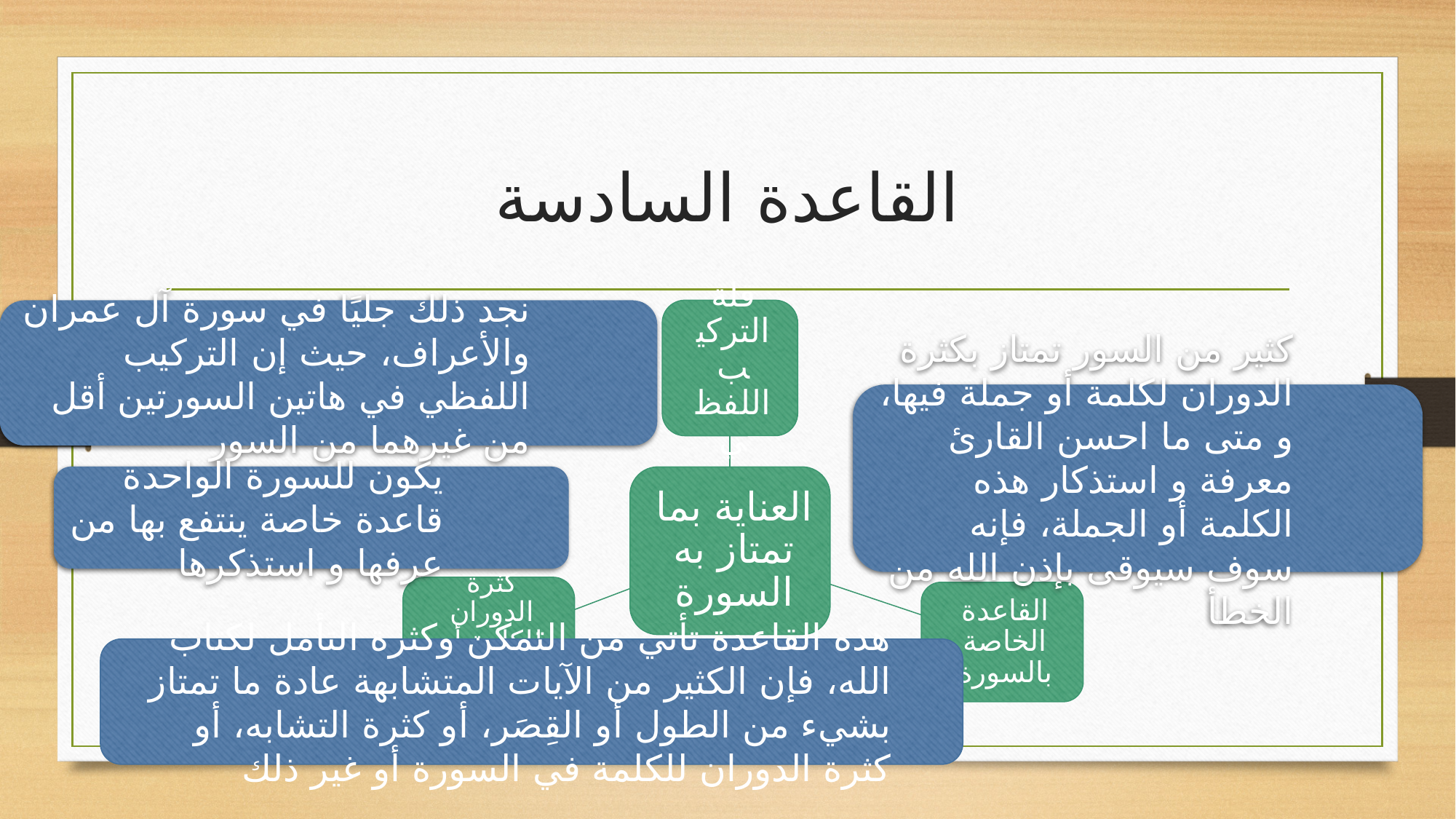

# القاعدة السادسة
نجد ذلك جليًا في سورة آل عمران والأعراف، حيث إن التركيب اللفظي في هاتين السورتين أقل من غيرهما من السور
العناية بما تمتاز به السورة
قلة التركيب اللفظي
القاعدة الخاصة بالسورة
كثرة الدوران للكلمة أو الجملة في السورة
كثير من السور تمتاز بكثرة الدوران لكلمة أو جملة فيها، و متى ما احسن القارئ معرفة و استذكار هذه الكلمة أو الجملة، فإنه سوف سيوقى بإذن الله من الخطأ
يكون للسورة الواحدة قاعدة خاصة ينتفع بها من عرفها و استذكرها
هذه القاعدة تأتي من التمكن وكثرة التأمل لكتاب الله، فإن الكثير من الآيات المتشابهة عادة ما تمتاز بشيء من الطول أو القِصَر، أو كثرة التشابه، أو كثرة الدوران للكلمة في السورة أو غير ذلك